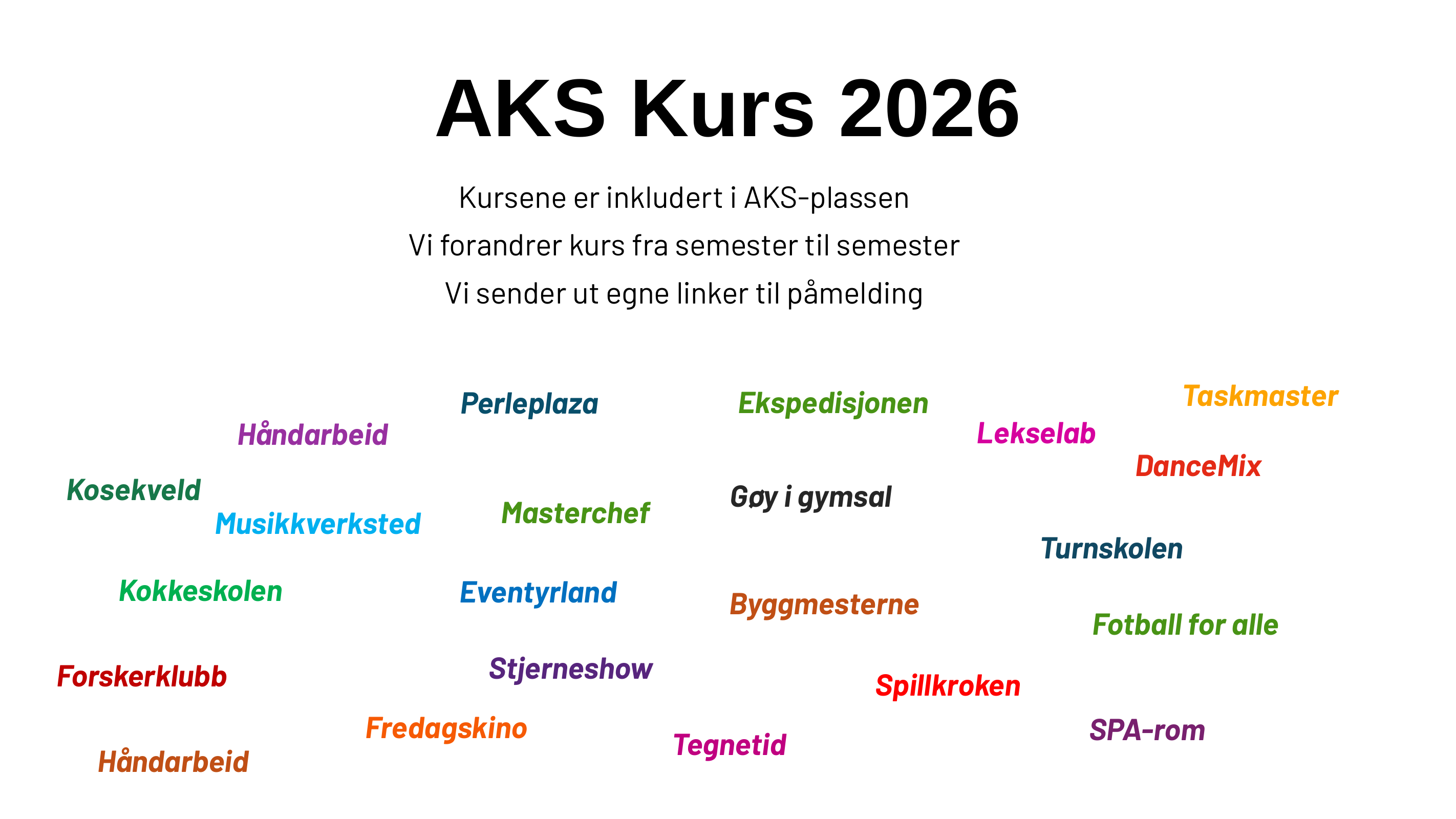

AKS Kurs 2026
Kursene er inkludert i AKS-plassen
Vi forandrer kurs fra semester til semester
Vi sender ut egne linker til påmelding
Taskmaster
Ekspedisjonen
Perleplaza
Lekselab
Håndarbeid
DanceMix
Kosekveld
Gøy i gymsal
Masterchef
Musikkverksted
Turnskolen
Kokkeskolen
Eventyrland
Byggmesterne
Fotball for alle
Stjerneshow
Forskerklubb
Spillkroken
Fredagskino
SPA-rom
Tegnetid
Håndarbeid